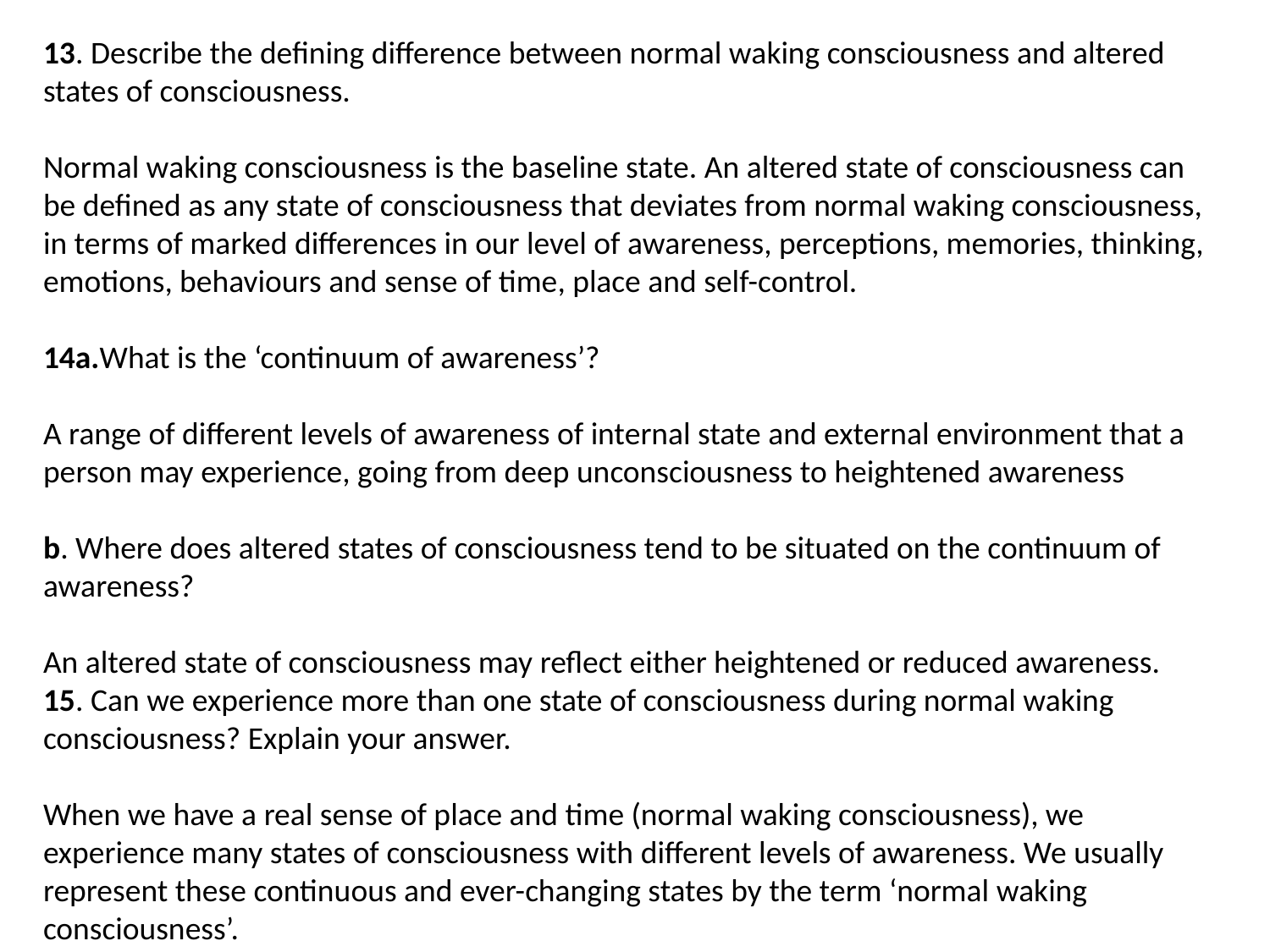

13. Describe the defining difference between normal waking consciousness and altered states of consciousness.

Normal waking consciousness is the baseline state. An altered state of consciousness can be defined as any state of consciousness that deviates from normal waking consciousness, in terms of marked differences in our level of awareness, perceptions, memories, thinking, emotions, behaviours and sense of time, place and self-control.

14a.What is the ‘continuum of awareness’?

A range of different levels of awareness of internal state and external environment that a person may experience, going from deep unconsciousness to heightened awareness

b. Where does altered states of consciousness tend to be situated on the continuum of awareness?

An altered state of consciousness may reflect either heightened or reduced awareness.
15. Can we experience more than one state of consciousness during normal waking consciousness? Explain your answer.

When we have a real sense of place and time (normal waking consciousness), we experience many states of consciousness with different levels of awareness. We usually represent these continuous and ever-changing states by the term ‘normal waking consciousness’.